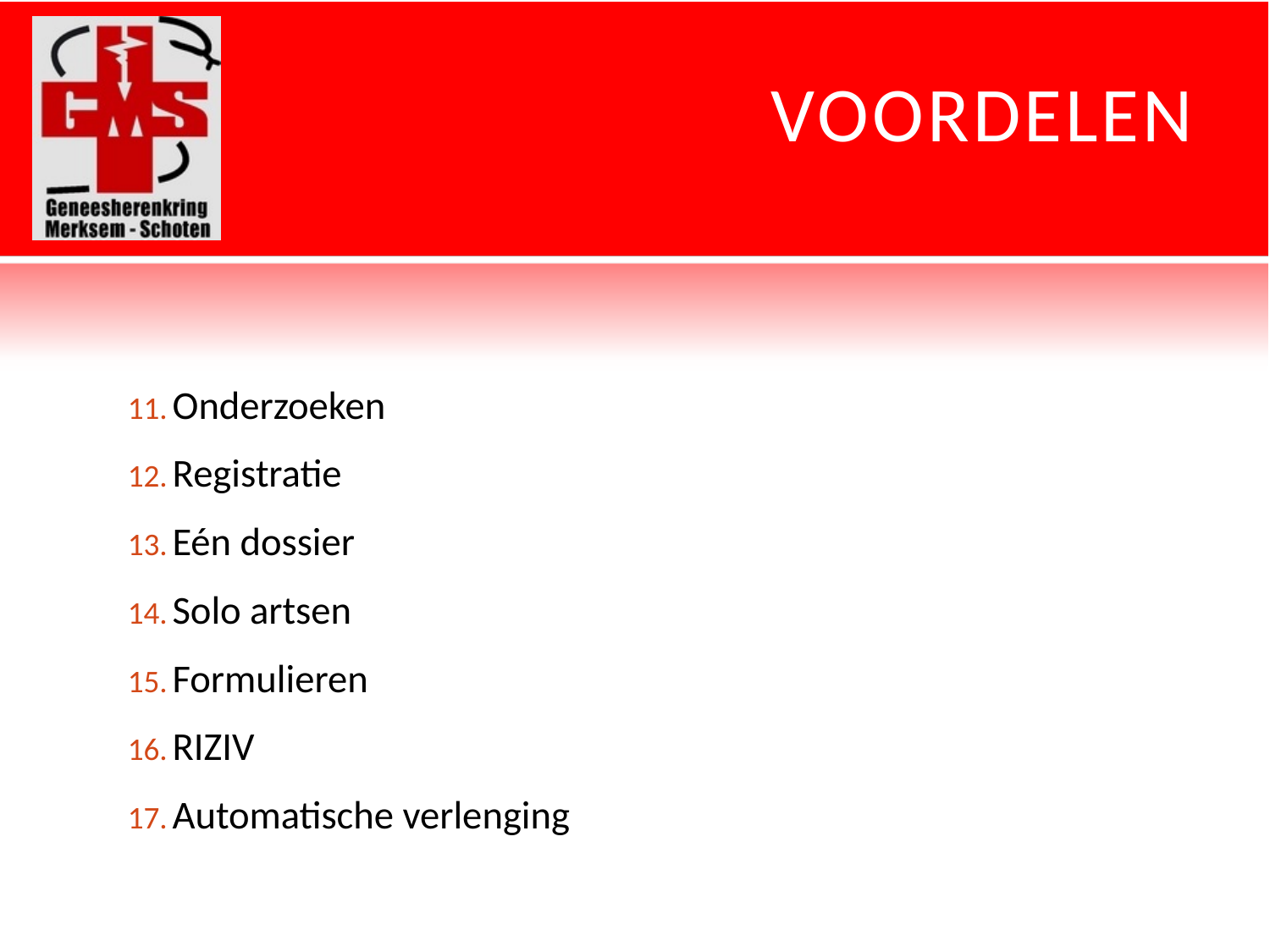

# Voordelen
Onderzoeken
Registratie
Eén dossier
Solo artsen
Formulieren
RIZIV
Automatische verlenging